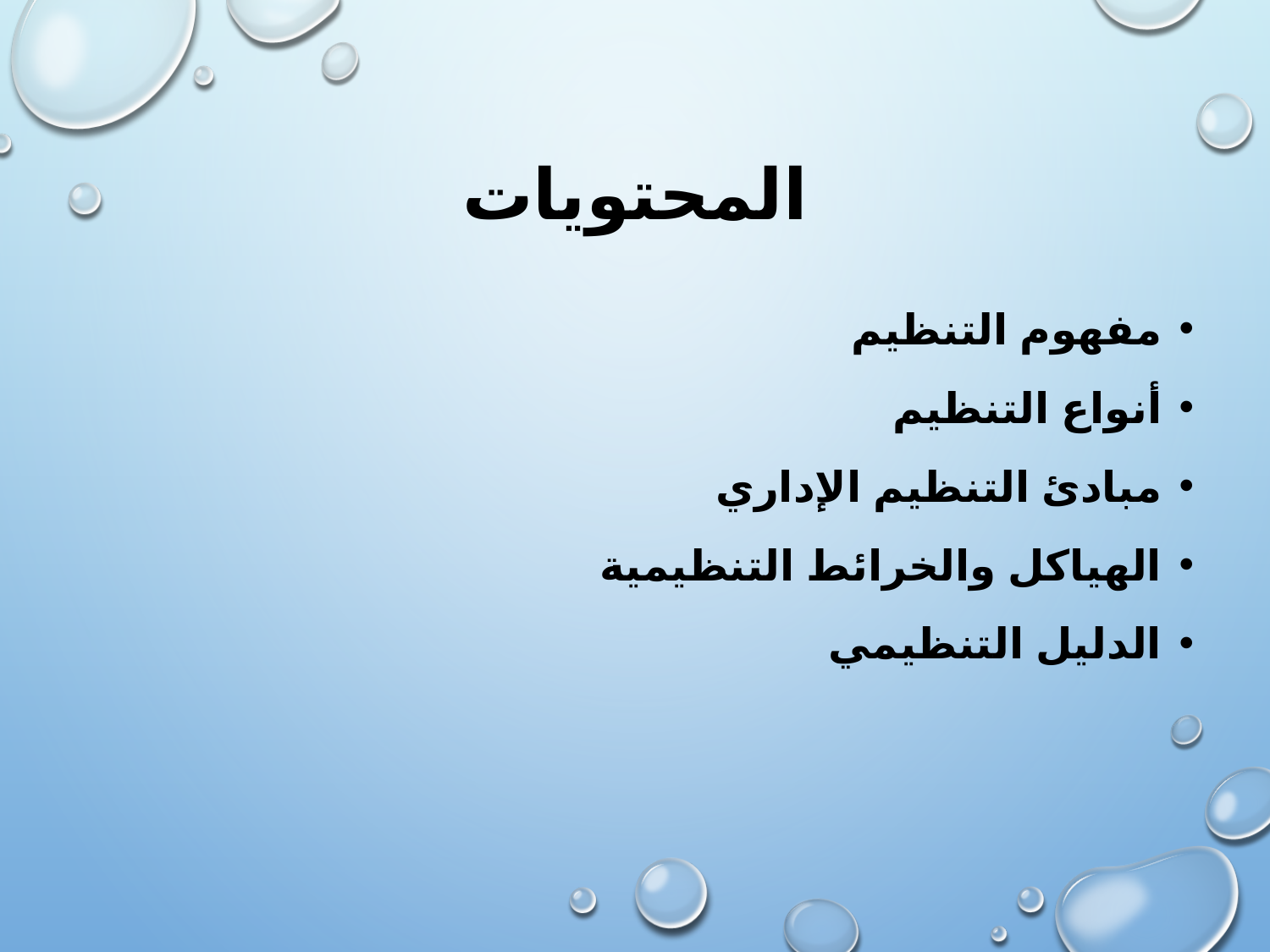

# المحتويات

مفهوم التنظيم
أنواع التنظيم
مبادئ التنظيم الإداري
الهياكل والخرائط التنظيمية
الدليل التنظيمي